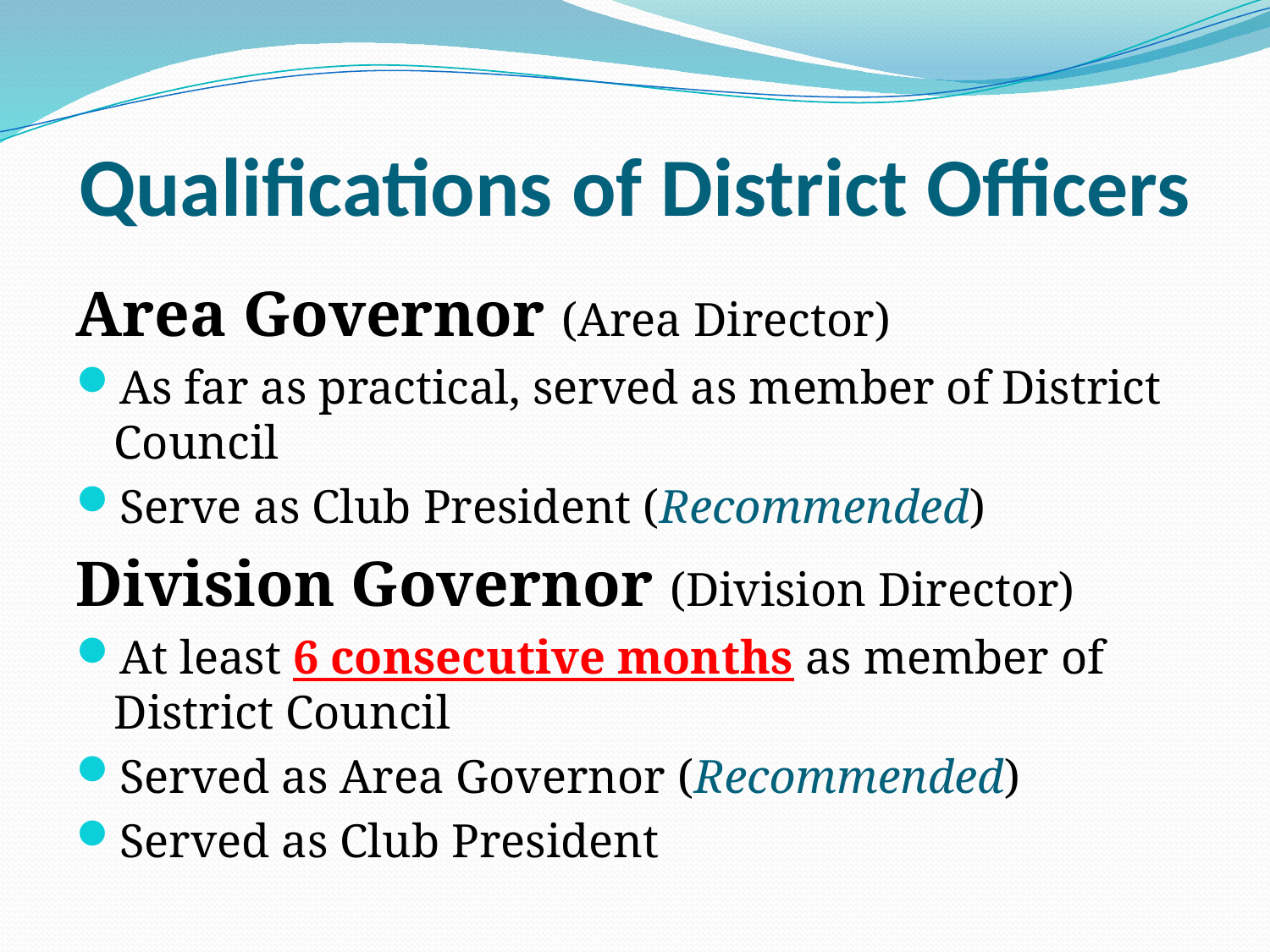

# Qualifications of District Officers
Area Governor (Area Director)
As far as practical, served as member of District Council
Serve as Club President (Recommended)
Division Governor (Division Director)
At least 6 consecutive months as member of District Council
Served as Area Governor (Recommended)
Served as Club President